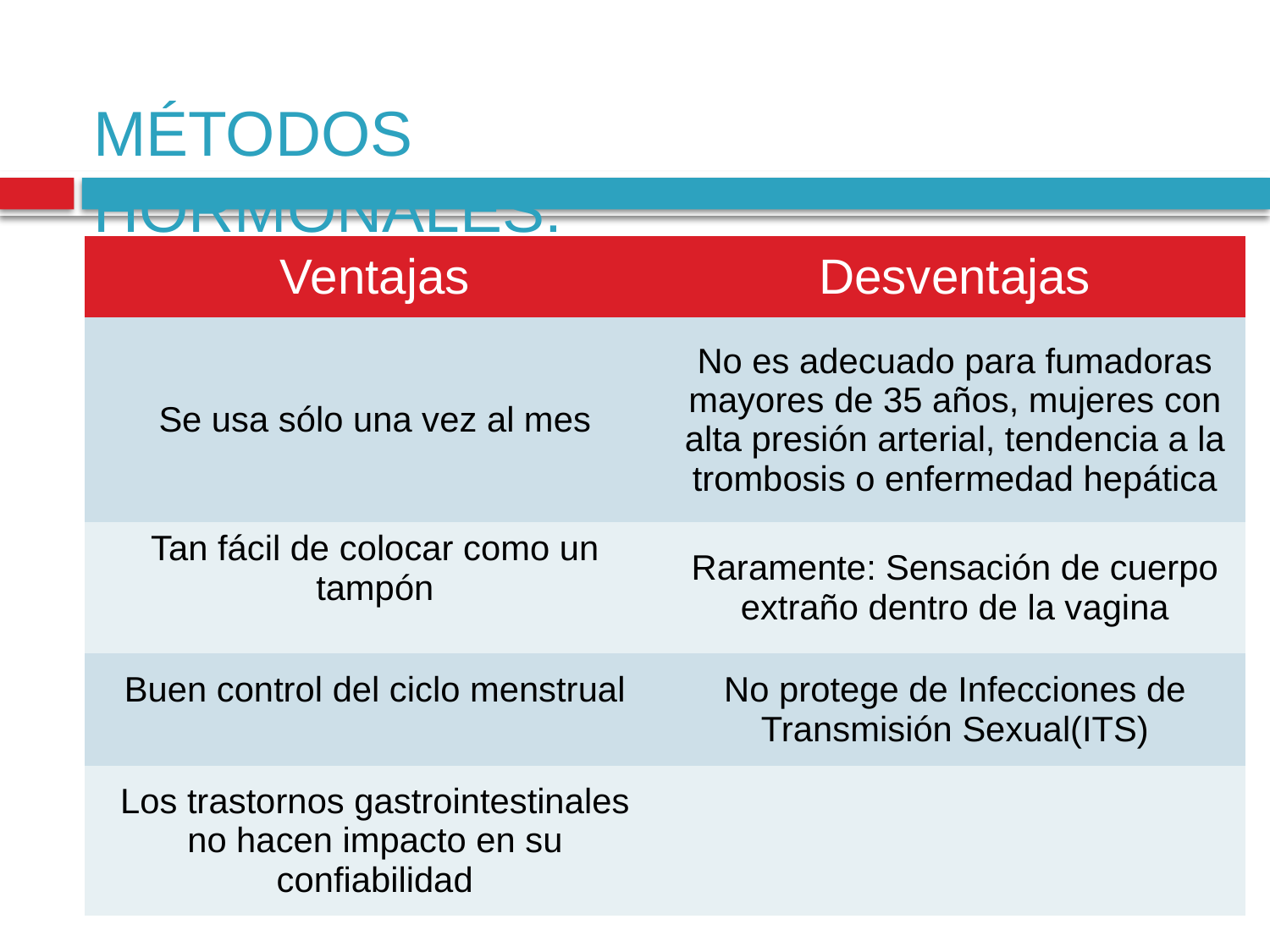

MÉTODOS HORMONALES:
| Ventajas | Desventajas |
| --- | --- |
| Se usa sólo una vez al mes | No es adecuado para fumadoras mayores de 35 años, mujeres con alta presión arterial, tendencia a la trombosis o enfermedad hepática |
| Tan fácil de colocar como un tampón | Raramente: Sensación de cuerpo extraño dentro de la vagina |
| Buen control del ciclo menstrual | No protege de Infecciones de Transmisión Sexual(ITS) |
| Los trastornos gastrointestinales no hacen impacto en su confiabilidad |  |